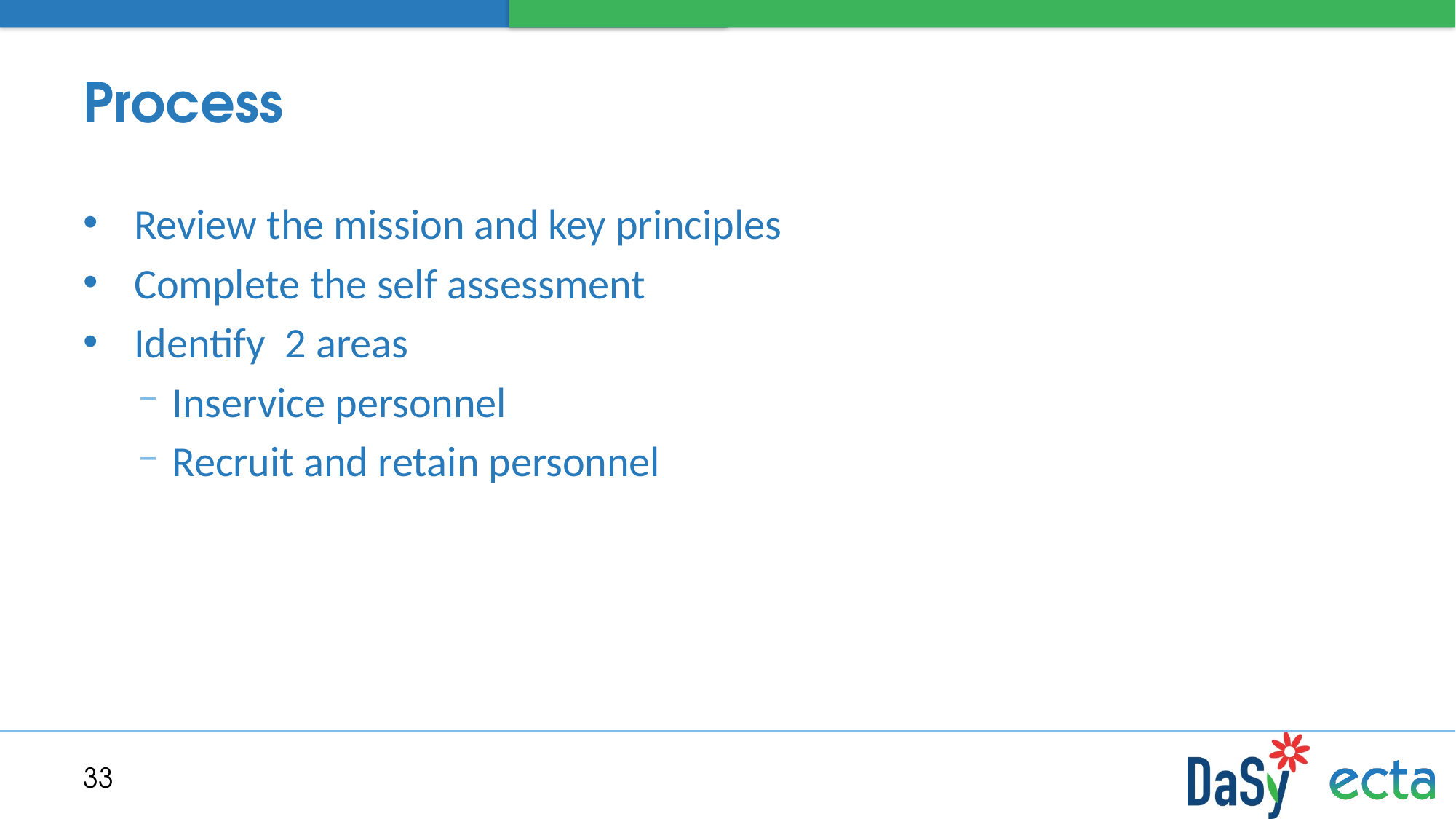

# Process
 Review the mission and key principles
 Complete the self assessment
 Identify  2 areas
Inservice personnel
Recruit and retain personnel
33